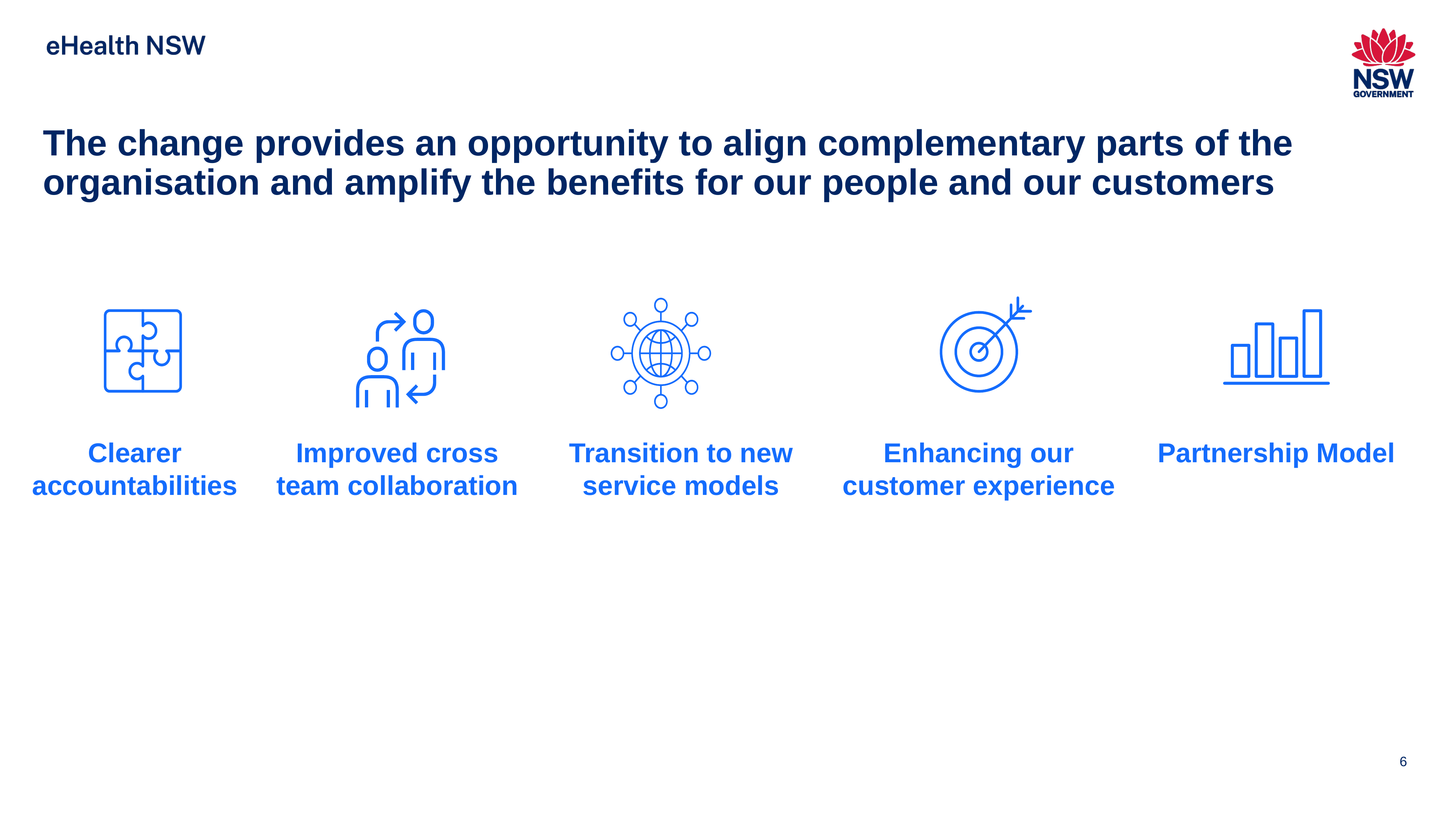

# The change provides an opportunity to align complementary parts of the organisation and amplify the benefits for our people and our customers

Clearer accountabilities
Improved cross team collaboration
Transition to new service models
Enhancing our customer experience

Partnership Model

6